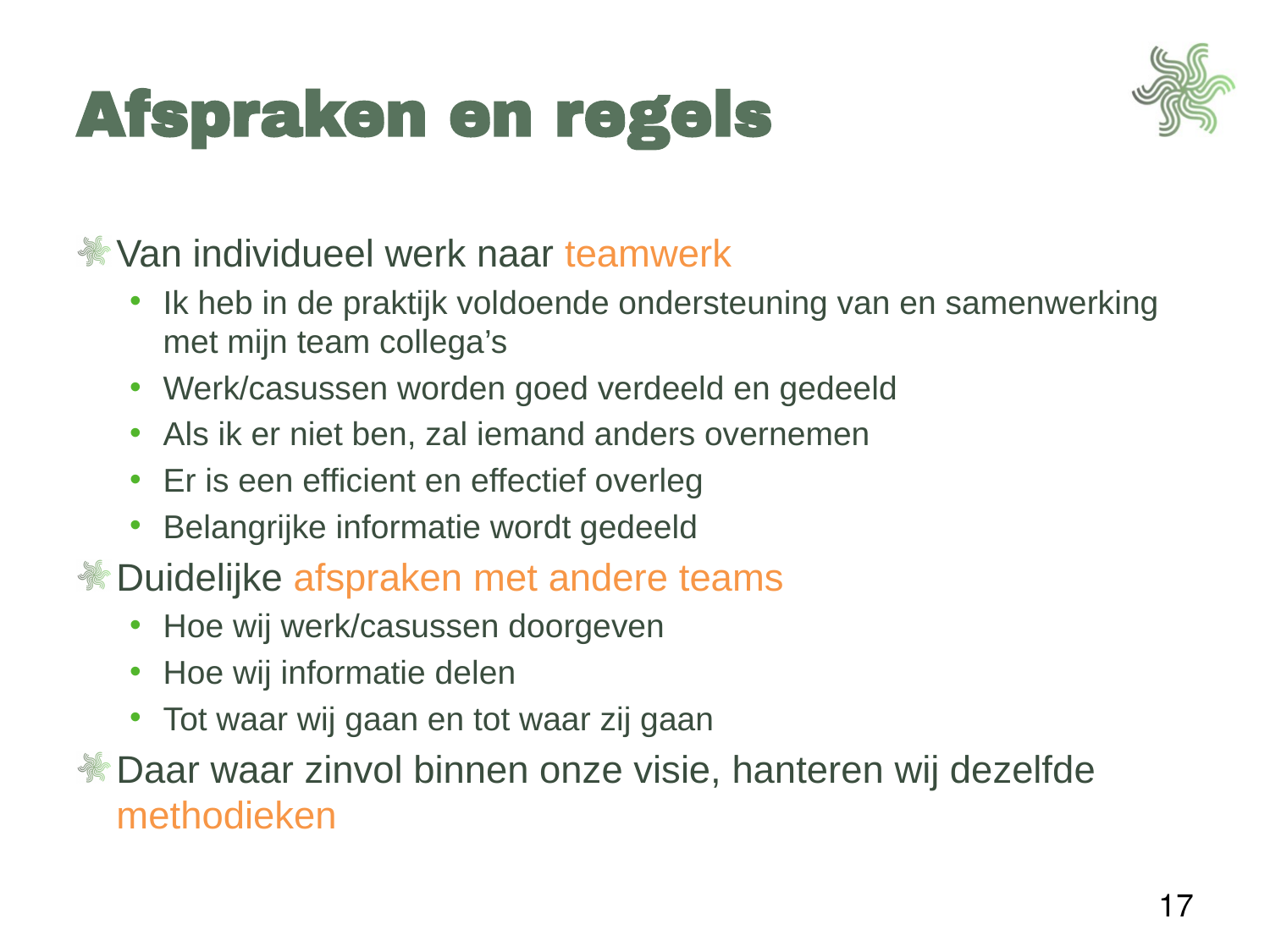

# Afspraken en regels
Van individueel werk naar teamwerk
Ik heb in de praktijk voldoende ondersteuning van en samenwerking met mijn team collega’s
Werk/casussen worden goed verdeeld en gedeeld
Als ik er niet ben, zal iemand anders overnemen
Er is een efficient en effectief overleg
Belangrijke informatie wordt gedeeld
Duidelijke afspraken met andere teams
Hoe wij werk/casussen doorgeven
Hoe wij informatie delen
Tot waar wij gaan en tot waar zij gaan
Daar waar zinvol binnen onze visie, hanteren wij dezelfde methodieken
17